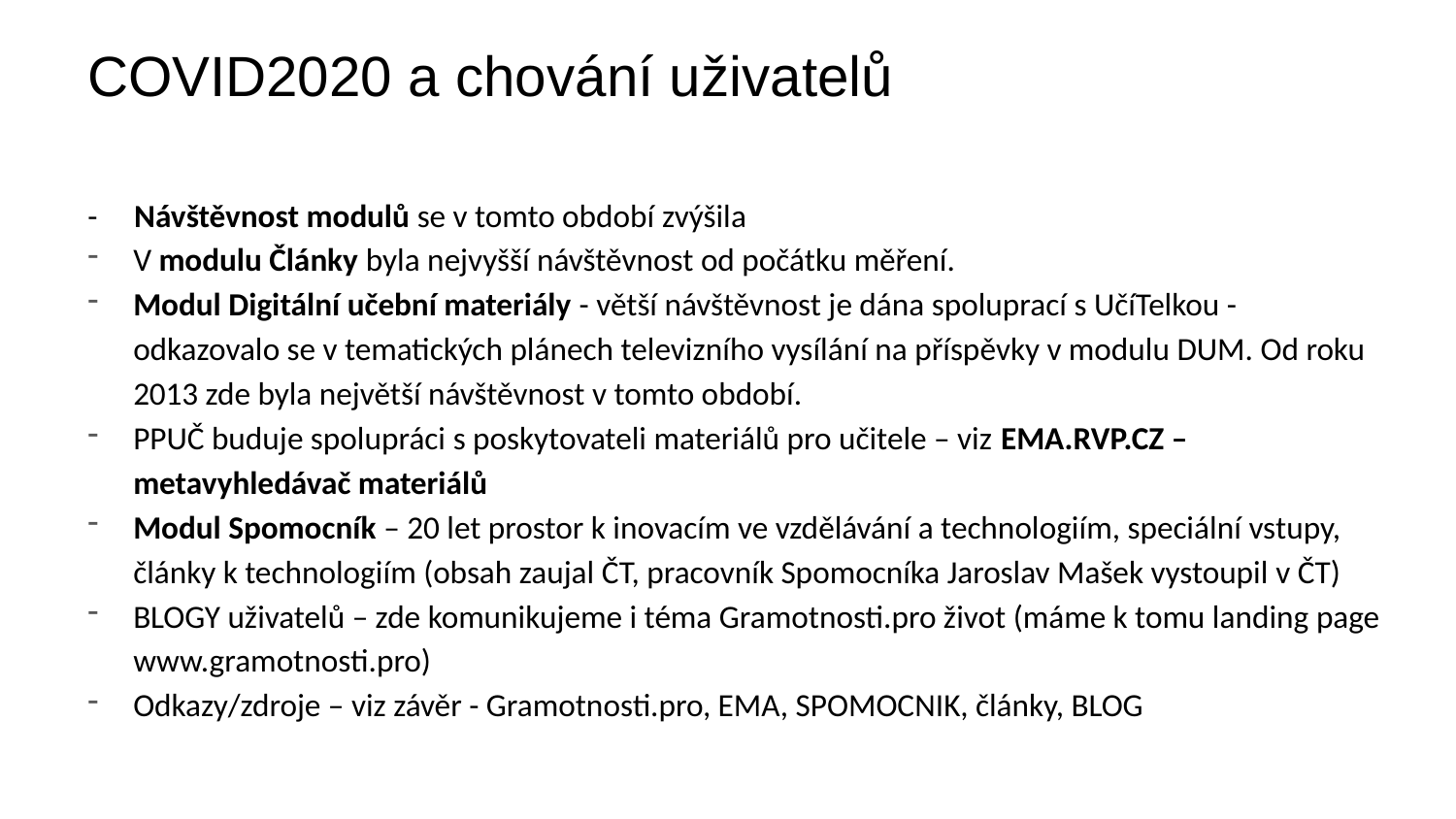

# COVID2020 a chování uživatelů
-     Návštěvnost modulů se v tomto období zvýšila
V modulu Články byla nejvyšší návštěvnost od počátku měření.
Modul Digitální učební materiály - větší návštěvnost je dána spoluprací s UčíTelkou - odkazovalo se v tematických plánech televizního vysílání na příspěvky v modulu DUM. Od roku 2013 zde byla největší návštěvnost v tomto období.
PPUČ buduje spolupráci s poskytovateli materiálů pro učitele – viz EMA.RVP.CZ – metavyhledávač materiálů
Modul Spomocník – 20 let prostor k inovacím ve vzdělávání a technologiím, speciální vstupy, články k technologiím (obsah zaujal ČT, pracovník Spomocníka Jaroslav Mašek vystoupil v ČT)
BLOGY uživatelů – zde komunikujeme i téma Gramotnosti.pro život (máme k tomu landing page www.gramotnosti.pro)
Odkazy/zdroje – viz závěr - Gramotnosti.pro, EMA, SPOMOCNIK, články, BLOG